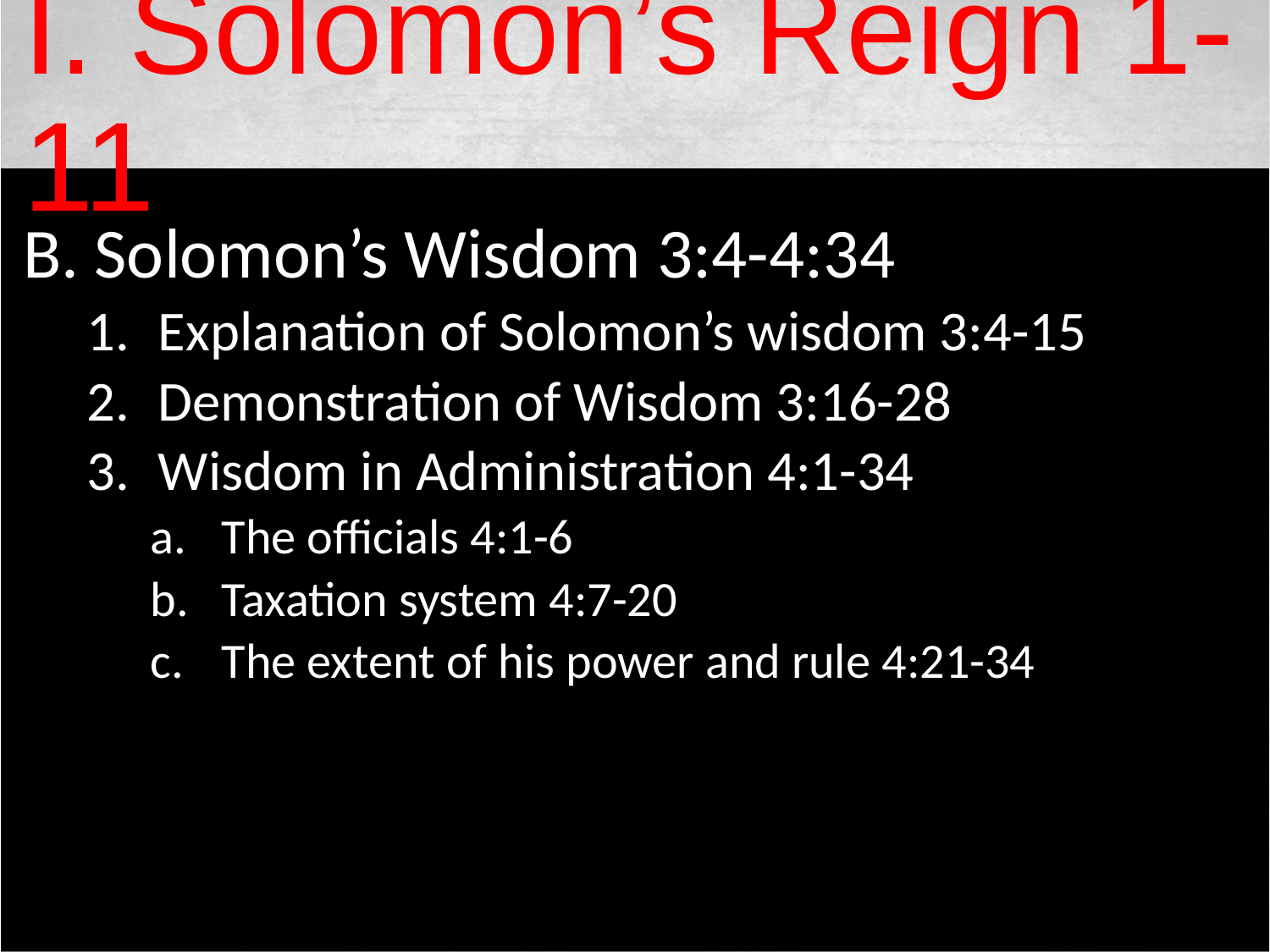

# I. Solomon’s Reign 1-11
Solomon’s Wisdom 3:4-4:34
Explanation of Solomon’s wisdom 3:4-15
Demonstration of Wisdom 3:16-28
Wisdom in Administration 4:1-34
The officials 4:1-6
Taxation system 4:7-20
The extent of his power and rule 4:21-34